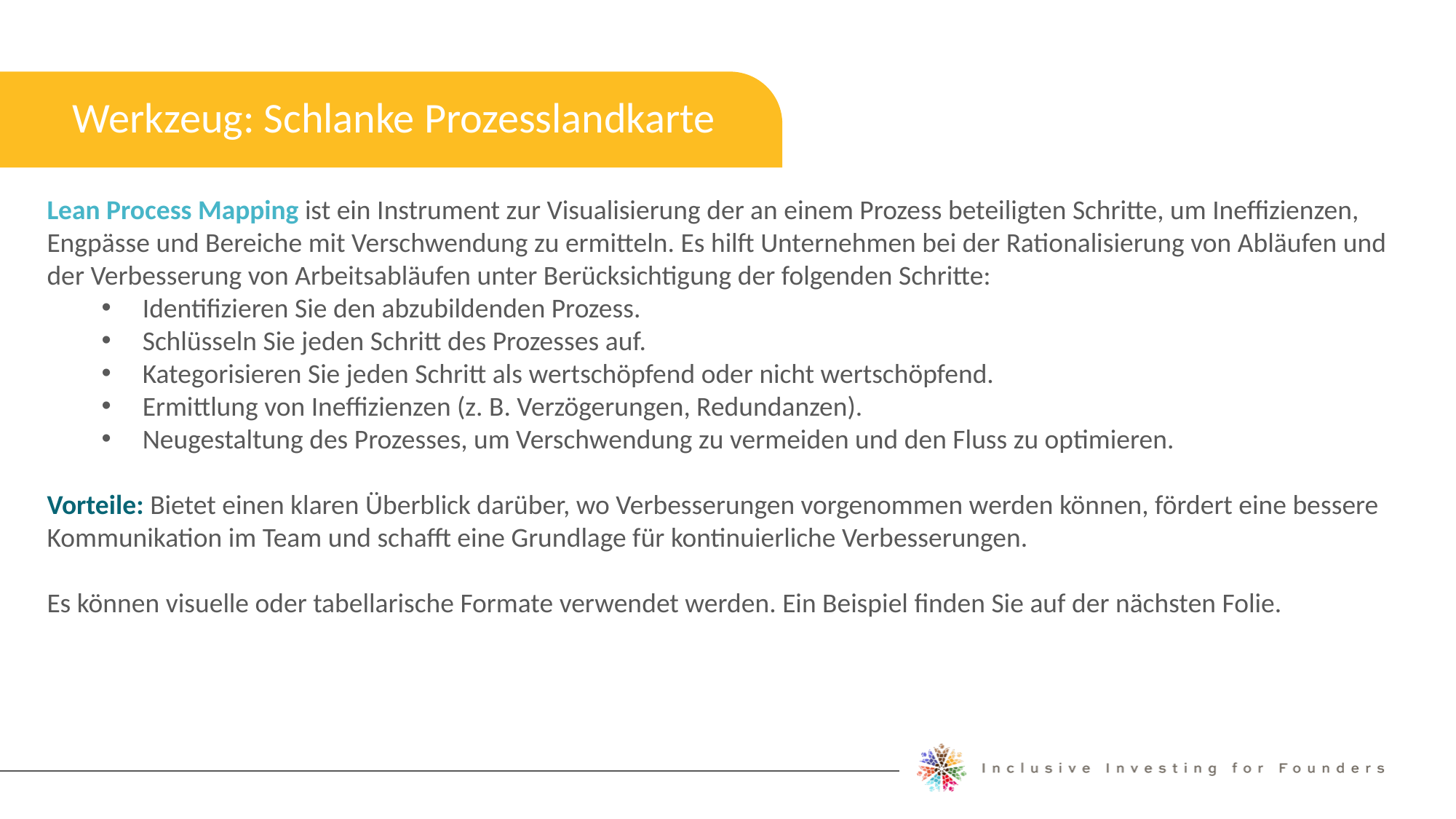

Werkzeug: Schlanke Prozesslandkarte
Erweitern Sie Ihr Netzwerk
Lean Process Mapping ist ein Instrument zur Visualisierung der an einem Prozess beteiligten Schritte, um Ineffizienzen, Engpässe und Bereiche mit Verschwendung zu ermitteln. Es hilft Unternehmen bei der Rationalisierung von Abläufen und der Verbesserung von Arbeitsabläufen unter Berücksichtigung der folgenden Schritte:
Identifizieren Sie den abzubildenden Prozess.
Schlüsseln Sie jeden Schritt des Prozesses auf.
Kategorisieren Sie jeden Schritt als wertschöpfend oder nicht wertschöpfend.
Ermittlung von Ineffizienzen (z. B. Verzögerungen, Redundanzen).
Neugestaltung des Prozesses, um Verschwendung zu vermeiden und den Fluss zu optimieren.
Vorteile: Bietet einen klaren Überblick darüber, wo Verbesserungen vorgenommen werden können, fördert eine bessere Kommunikation im Team und schafft eine Grundlage für kontinuierliche Verbesserungen.
Es können visuelle oder tabellarische Formate verwendet werden. Ein Beispiel finden Sie auf der nächsten Folie.